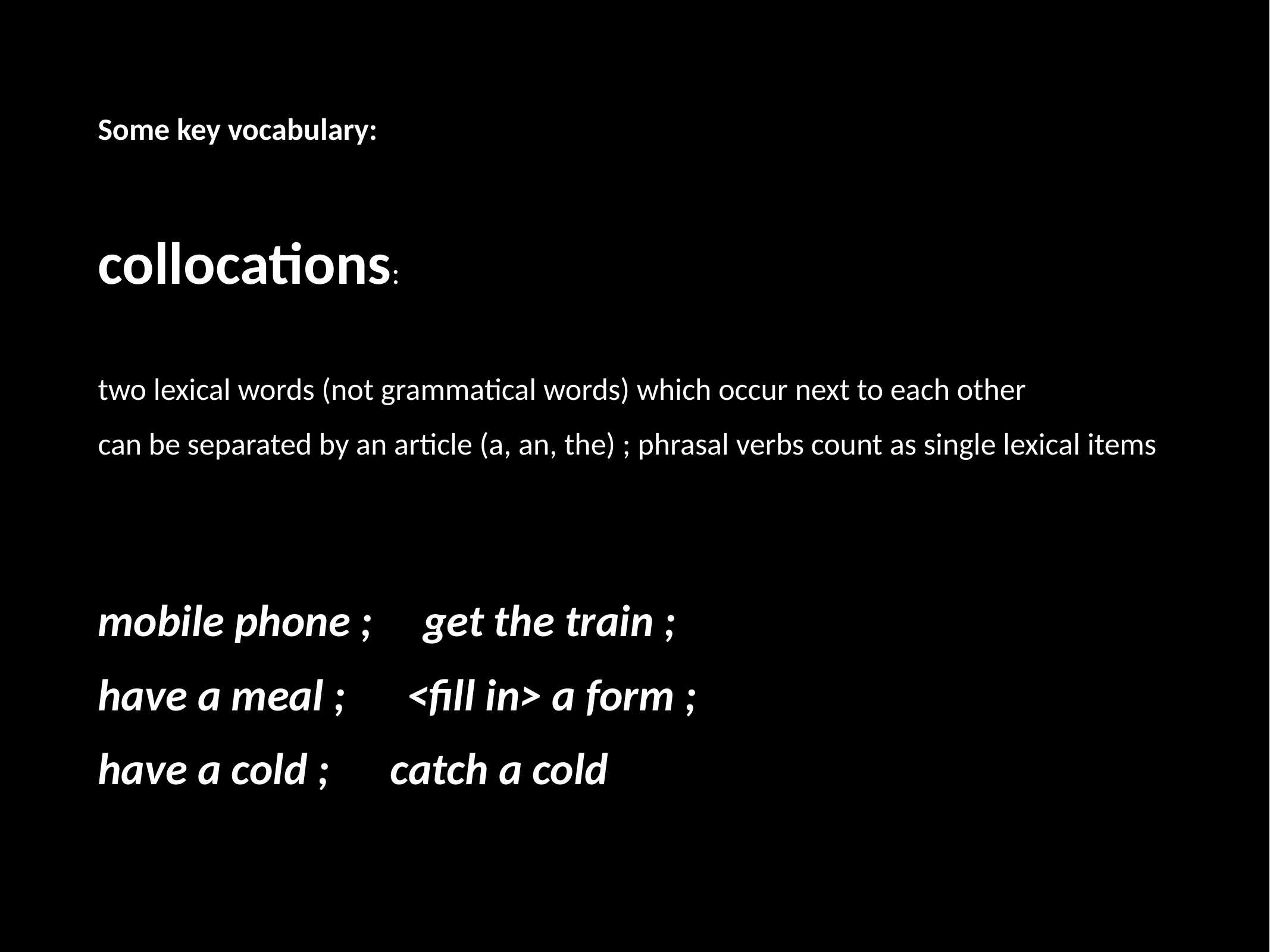

# Some key vocabulary:

collocations:

two lexical words (not grammatical words) which occur next to each other
can be separated by an article (a, an, the) ; phrasal verbs count as single lexical items

mobile phone ;     get the train ;
have a meal ;      <fill in> a form ;
have a cold ;      catch a cold